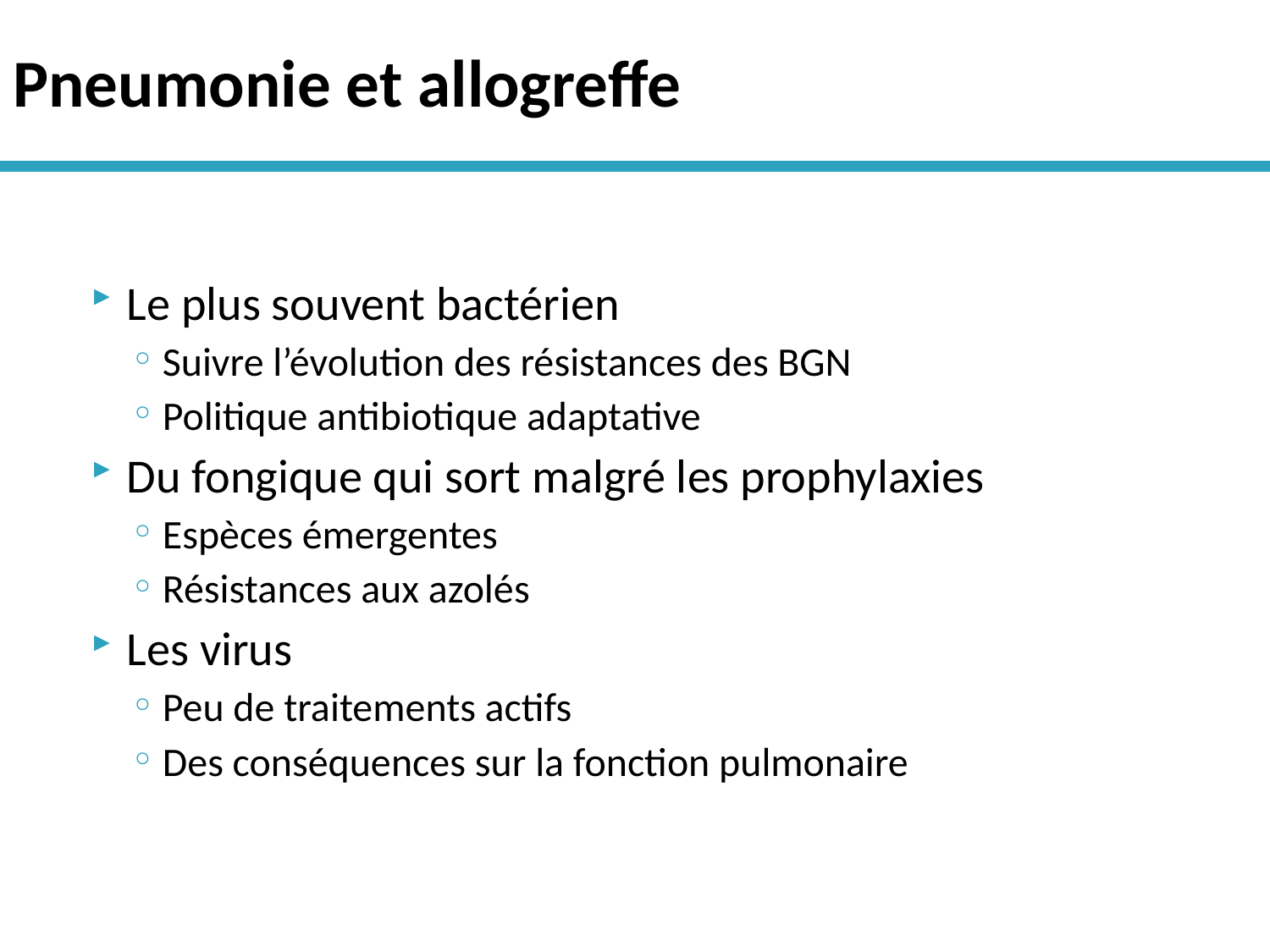

# Pneumonie et allogreffe
Le plus souvent bactérien
Suivre l’évolution des résistances des BGN
Politique antibiotique adaptative
Du fongique qui sort malgré les prophylaxies
Espèces émergentes
Résistances aux azolés
Les virus
Peu de traitements actifs
Des conséquences sur la fonction pulmonaire